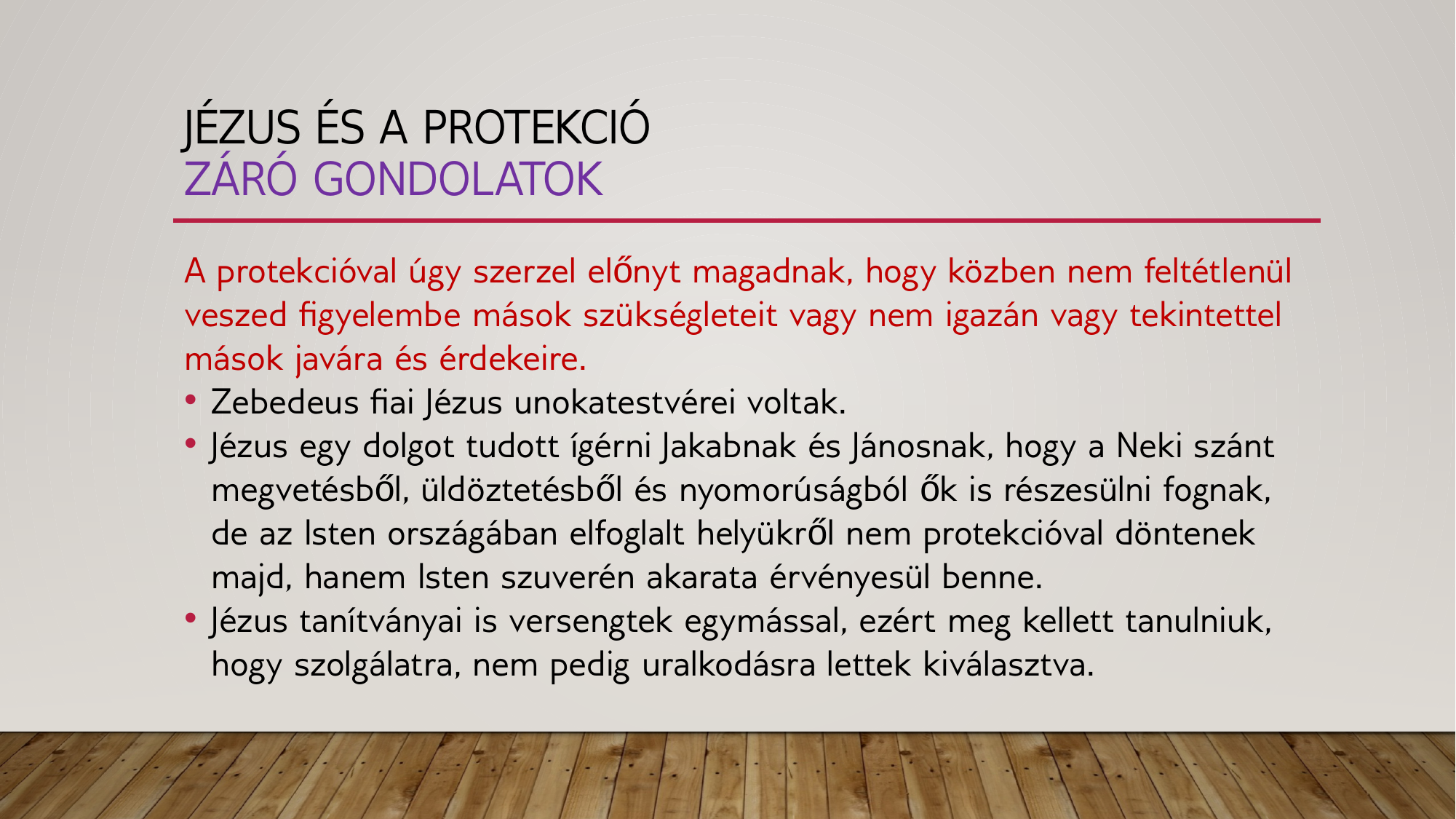

# Jézus és a protekció záró gondolatok
A protekcióval úgy szerzel előnyt magadnak, hogy közben nem feltétlenül veszed figyelembe mások szükségleteit vagy nem igazán vagy tekintettel mások javára és érdekeire.
Zebedeus fiai Jézus unokatestvérei voltak.
Jézus egy dolgot tudott ígérni Jakabnak és Jánosnak, hogy a Neki szánt megvetésből, üldöztetésből és nyomorúságból ők is részesülni fognak, de az Isten országában elfoglalt helyükről nem protekcióval döntenek majd, hanem Isten szuverén akarata érvényesül benne.
Jézus tanítványai is versengtek egymással, ezért meg kellett tanulniuk, hogy szolgálatra, nem pedig uralkodásra lettek kiválasztva.